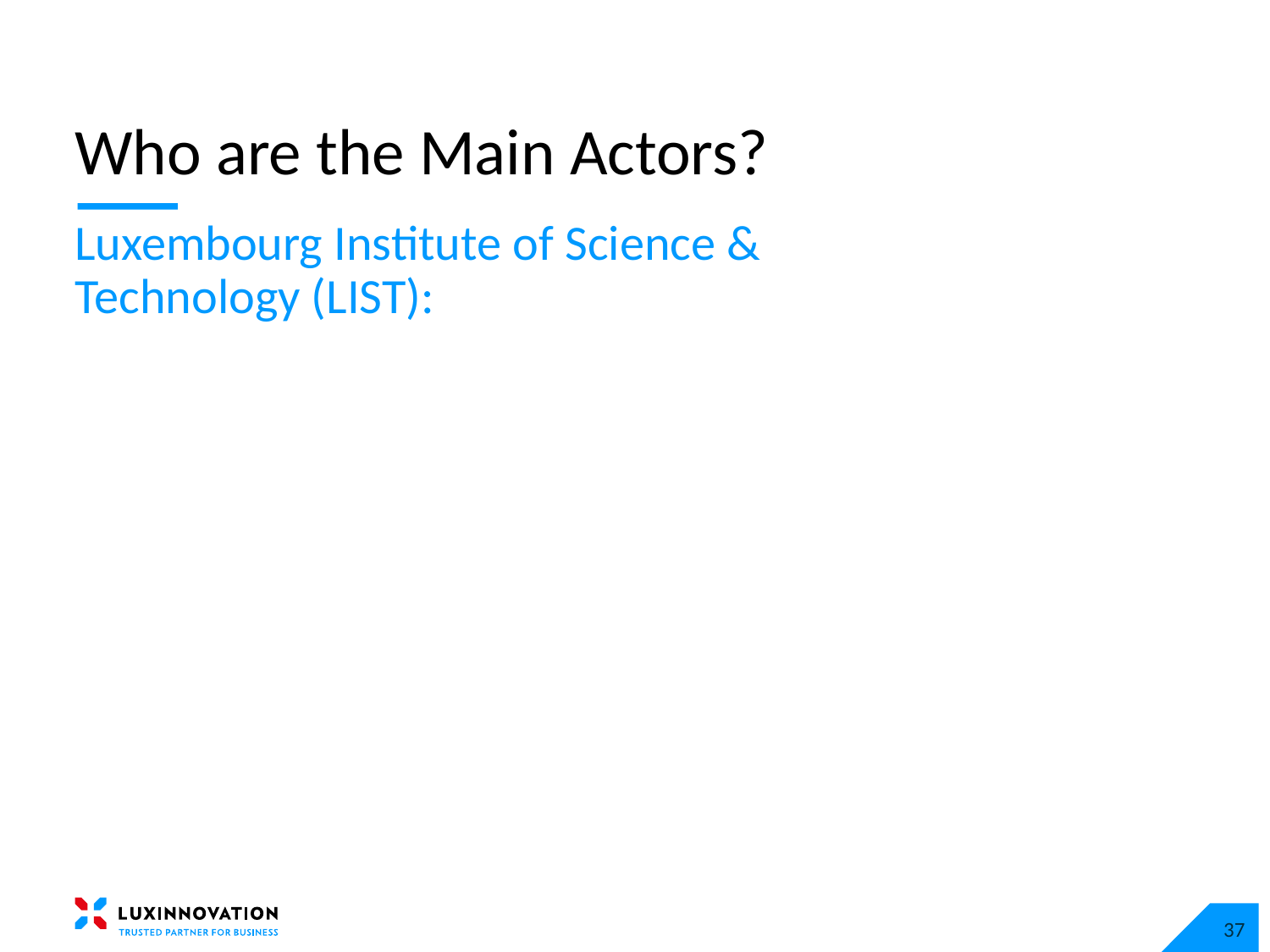

# Who are the Main Actors?
Luxembourg Institute of Science &
Technology (LIST):
37